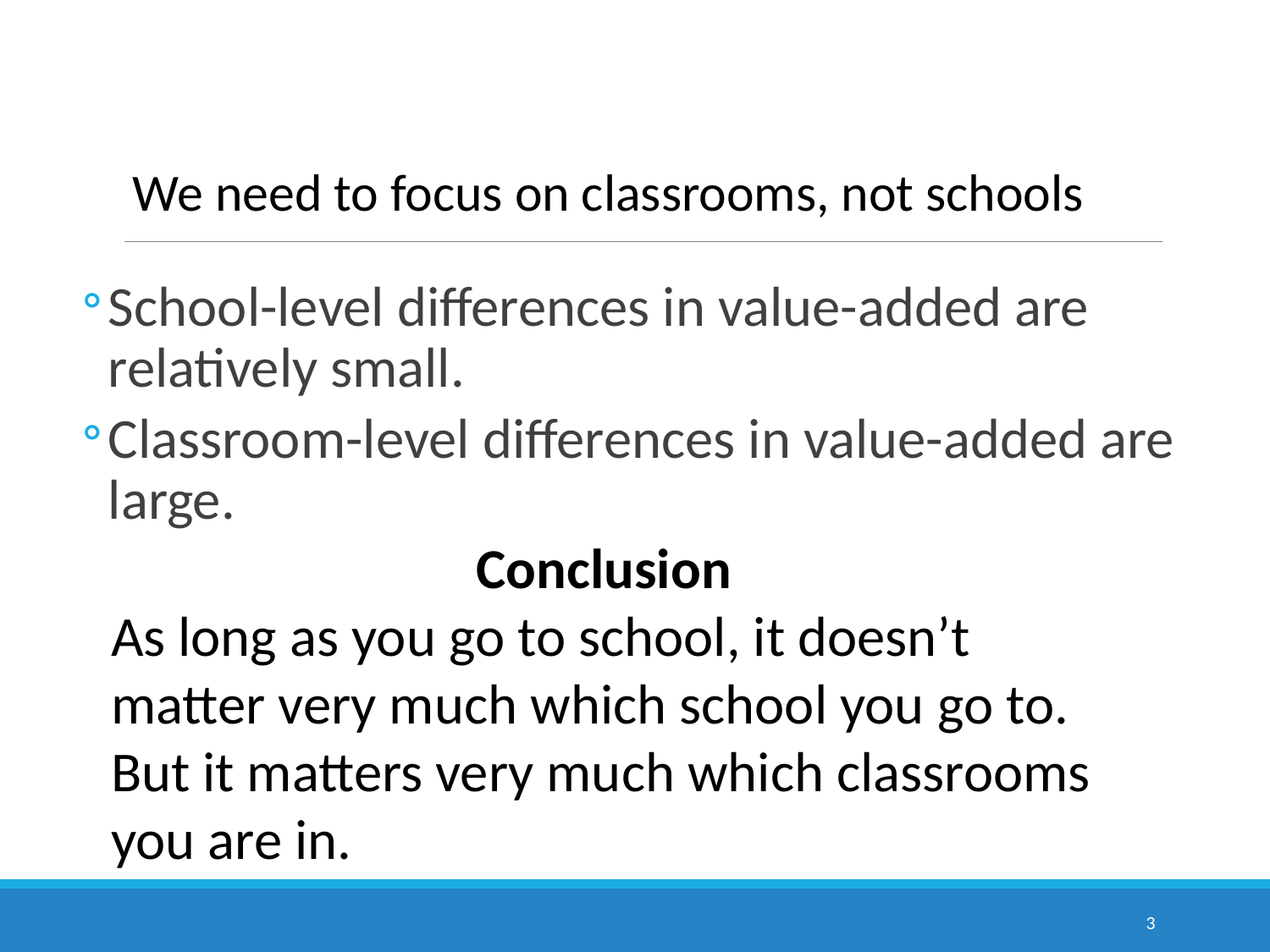

# We need to focus on classrooms, not schools
School-level differences in value-added are relatively small.
Classroom-level differences in value-added are large.

Conclusion
As long as you go to school, it doesn’t matter very much which school you go to.
But it matters very much which classrooms you are in.
3